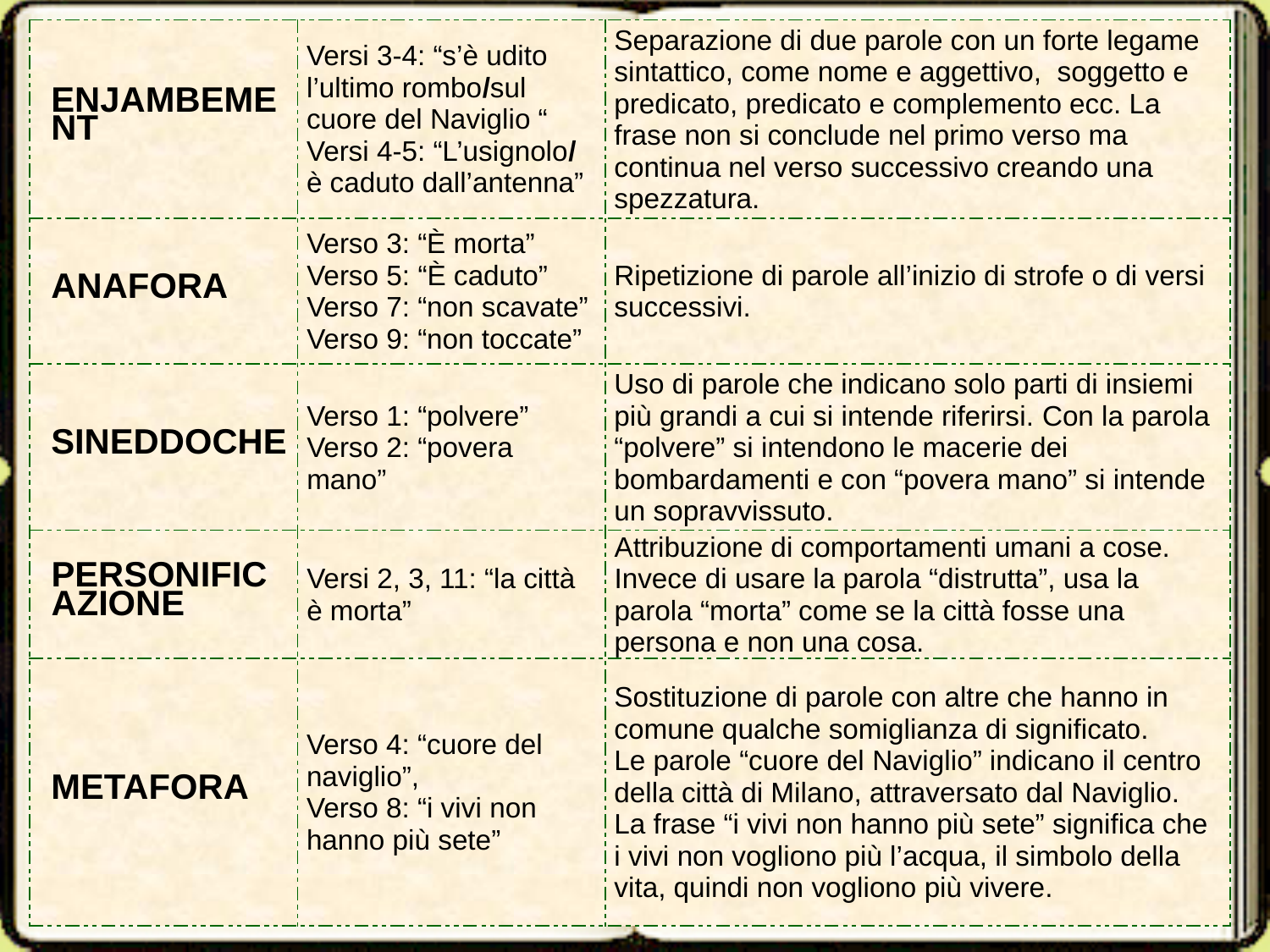

| ENJAMBEMENT | Versi 3-4: “s’è udito l’ultimo rombo/sul cuore del Naviglio “ Versi 4-5: “L’usignolo/ è caduto dall’antenna” | Separazione di due parole con un forte legame sintattico, come nome e aggettivo, soggetto e predicato, predicato e complemento ecc. La frase non si conclude nel primo verso ma continua nel verso successivo creando una spezzatura. |
| --- | --- | --- |
| ANAFORA | Verso 3: “È morta” Verso 5: “È caduto” Verso 7: “non scavate” Verso 9: “non toccate” | Ripetizione di parole all’inizio di strofe o di versi successivi. |
| SINEDDOCHE | Verso 1: “polvere” Verso 2: “povera mano” | Uso di parole che indicano solo parti di insiemi più grandi a cui si intende riferirsi. Con la parola “polvere” si intendono le macerie dei bombardamenti e con “povera mano” si intende un sopravvissuto. |
| PERSONIFICAZIONE | Versi 2, 3, 11: “la città è morta” | Attribuzione di comportamenti umani a cose. Invece di usare la parola “distrutta”, usa la parola “morta” come se la città fosse una persona e non una cosa. |
| METAFORA | Verso 4: “cuore del naviglio”, Verso 8: “i vivi non hanno più sete” | Sostituzione di parole con altre che hanno in comune qualche somiglianza di significato. Le parole “cuore del Naviglio” indicano il centro della città di Milano, attraversato dal Naviglio. La frase “i vivi non hanno più sete” significa che i vivi non vogliono più l’acqua, il simbolo della vita, quindi non vogliono più vivere. |